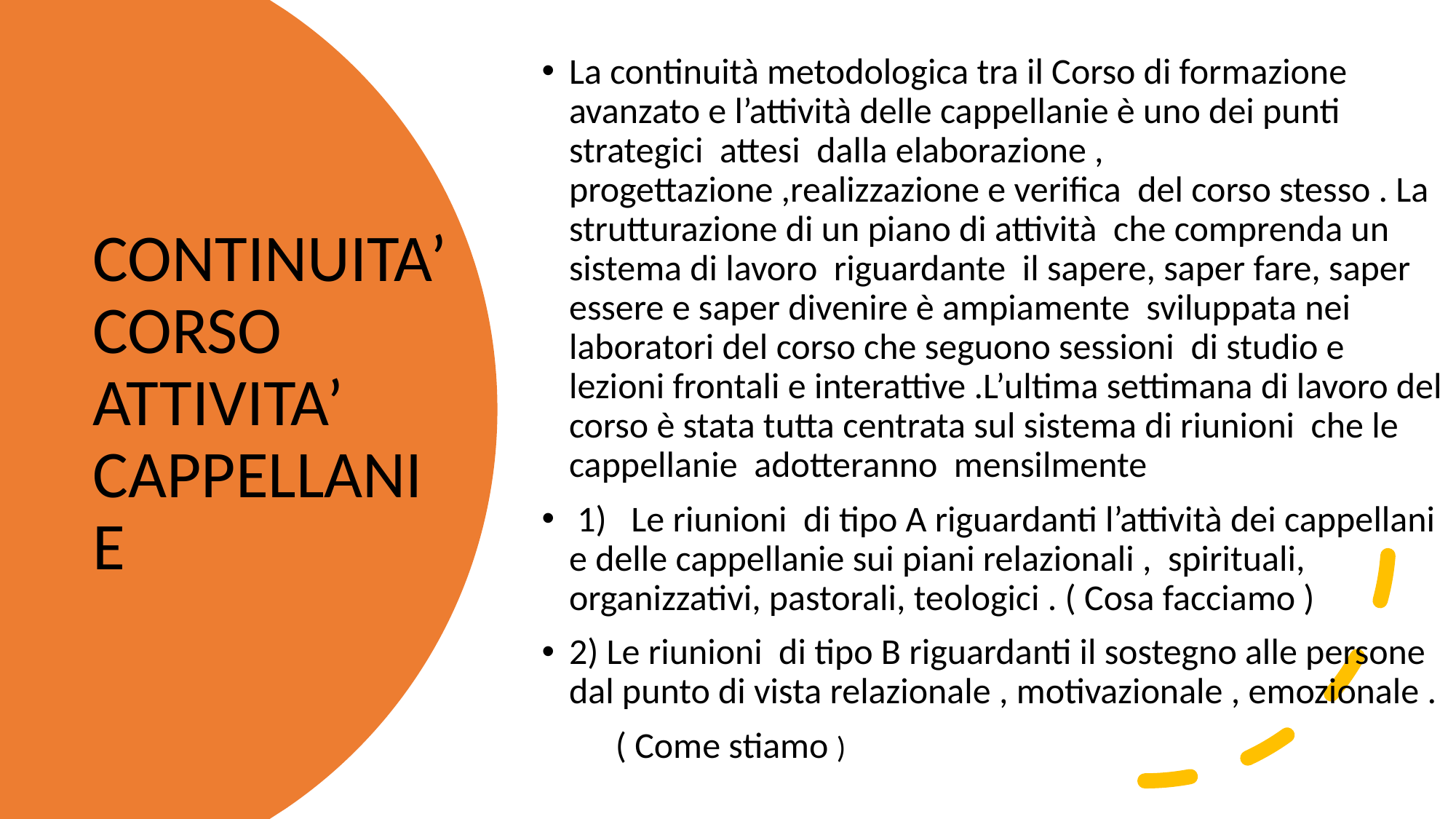

La continuità metodologica tra il Corso di formazione avanzato e l’attività delle cappellanie è uno dei punti strategici  attesi  dalla elaborazione , progettazione ,realizzazione e verifica  del corso stesso . La strutturazione di un piano di attività  che comprenda un sistema di lavoro  riguardante  il sapere, saper fare, saper essere e saper divenire è ampiamente  sviluppata nei laboratori del corso che seguono sessioni  di studio e lezioni frontali e interattive .L’ultima settimana di lavoro del corso è stata tutta centrata sul sistema di riunioni  che le cappellanie  adotteranno  mensilmente
 1)   Le riunioni  di tipo A riguardanti l’attività dei cappellani e delle cappellanie sui piani relazionali ,  spirituali, organizzativi, pastorali, teologici . ( Cosa facciamo )
2) Le riunioni  di tipo B riguardanti il sostegno alle persone dal punto di vista relazionale , motivazionale , emozionale .
         ( Come stiamo )
# CONTINUITA’ CORSO ATTIVITA’ CAPPELLANIE